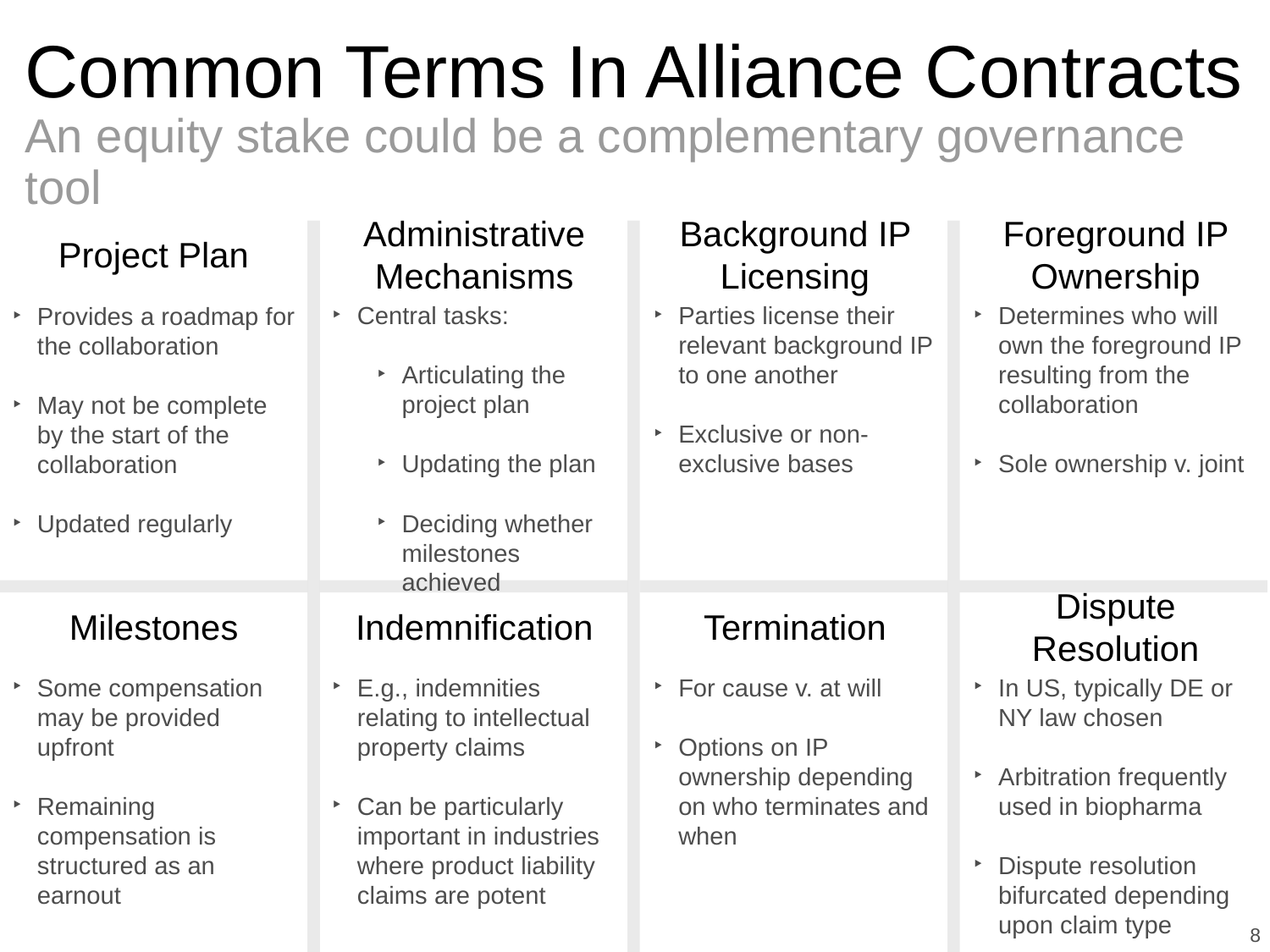

# Common Terms In Alliance Contracts
An equity stake could be a complementary governance tool

Project Plan
Administrative Mechanisms
Background IP Licensing
Foreground IP Ownership
Central tasks:
Articulating the project plan
Updating the plan
Deciding whether milestones achieved
Parties license their relevant background IP to one another
Exclusive or non-exclusive bases
Determines who will own the foreground IP resulting from the collaboration
Sole ownership v. joint
Provides a roadmap for the collaboration
May not be complete by the start of the collaboration
Updated regularly

Milestones
Indemnification
Termination
Dispute Resolution
Some compensation may be provided upfront
Remaining compensation is structured as an earnout
E.g., indemnities relating to intellectual property claims
Can be particularly important in industries where product liability claims are potent
For cause v. at will
Options on IP ownership depending on who terminates and when
In US, typically DE or NY law chosen
Arbitration frequently used in biopharma
Dispute resolution bifurcated depending upon claim type
8